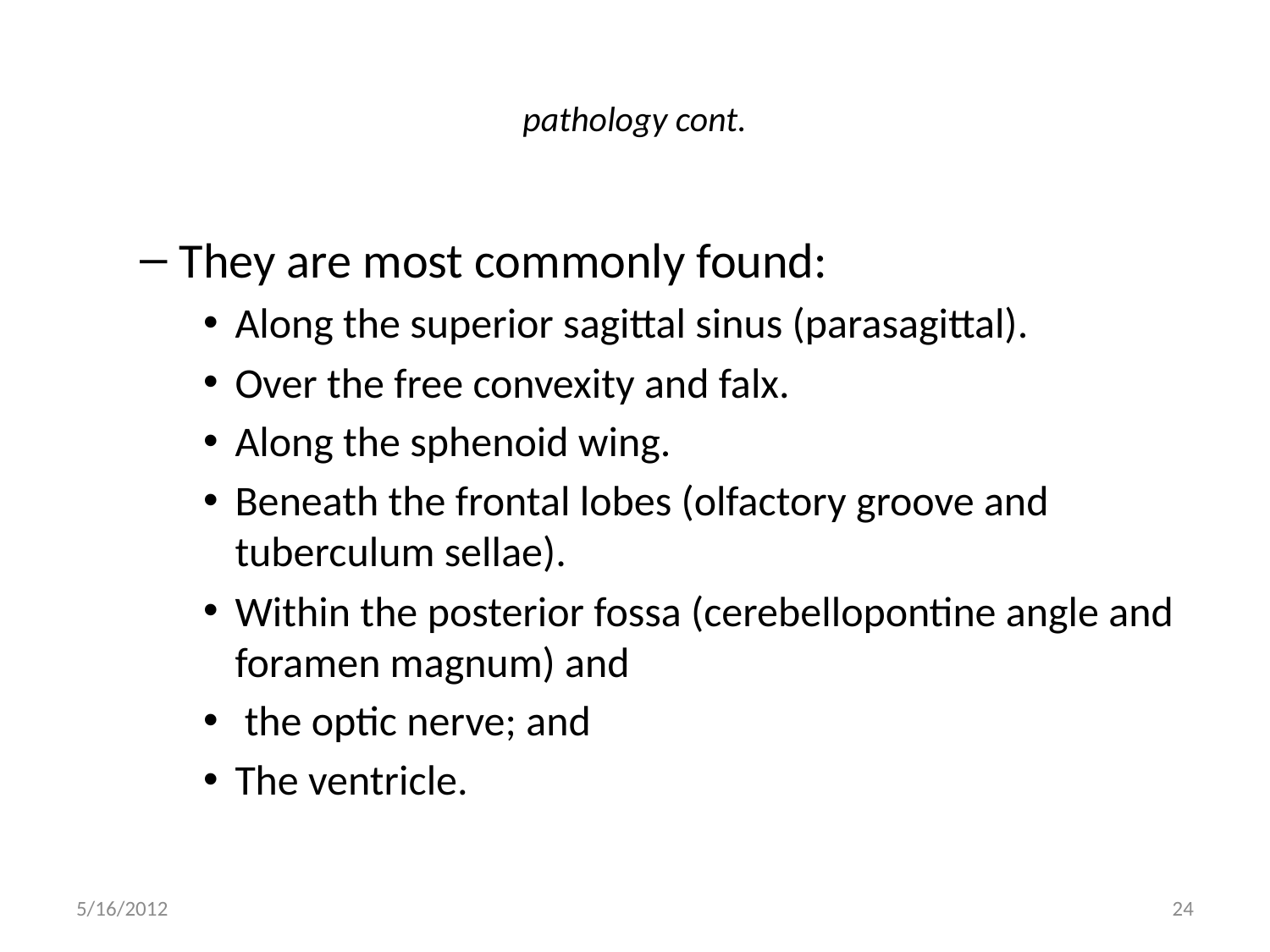

# pathology cont.
They are most commonly found:
Along the superior sagittal sinus (parasagittal).
Over the free convexity and falx.
Along the sphenoid wing.
Beneath the frontal lobes (olfactory groove and tuberculum sellae).
Within the posterior fossa (cerebellopontine angle and foramen magnum) and
 the optic nerve; and
The ventricle.
5/16/2012
24